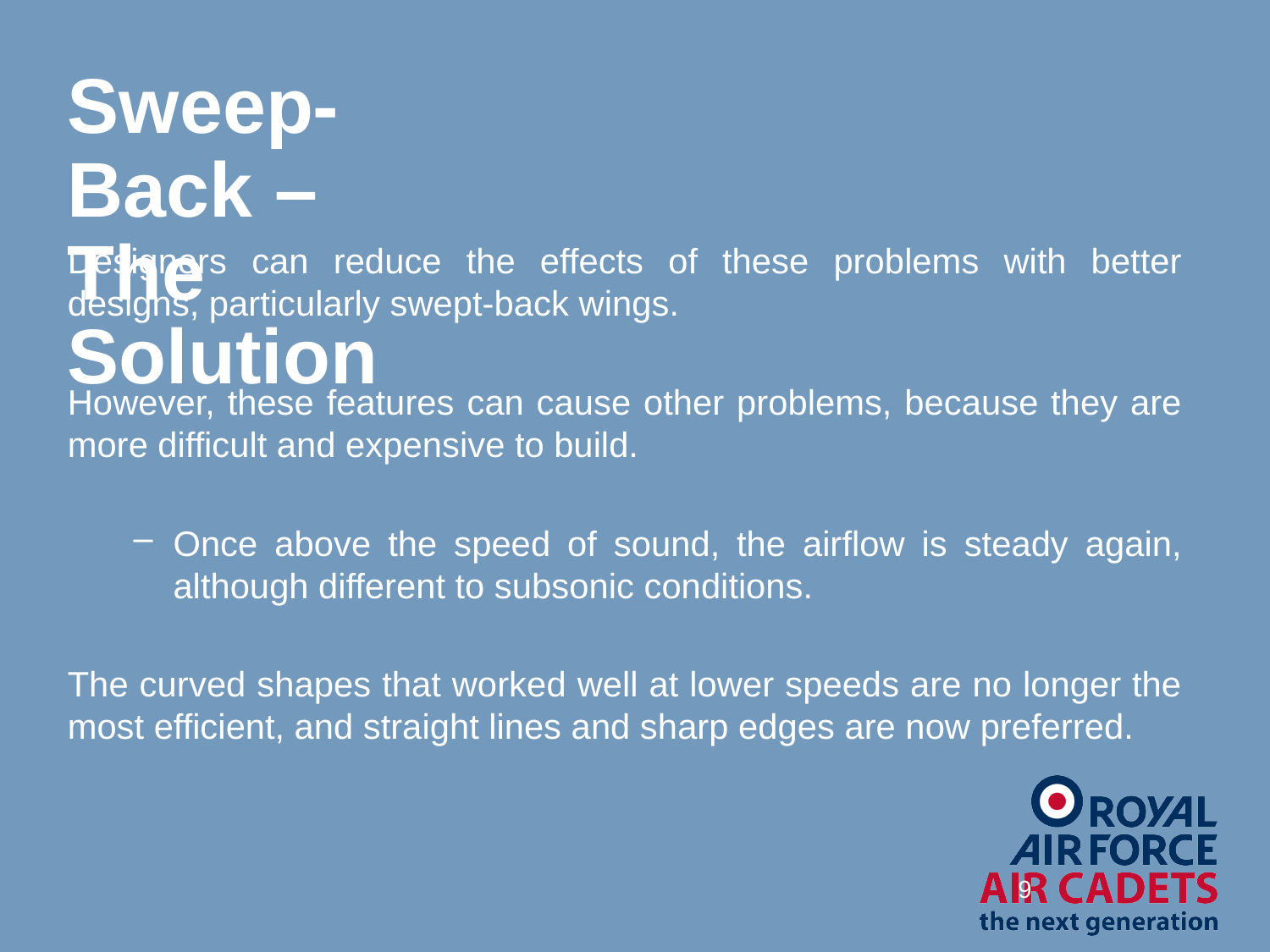

# Sweep-Back – The Solution
Designers can reduce the effects of these problems with better designs, particularly swept-back wings.

However, these features can cause other problems, because they are more difficult and expensive to build.

Once above the speed of sound, the airflow is steady again, although different to subsonic conditions.

The curved shapes that worked well at lower speeds are no longer the most efficient, and straight lines and sharp edges are now preferred.

9